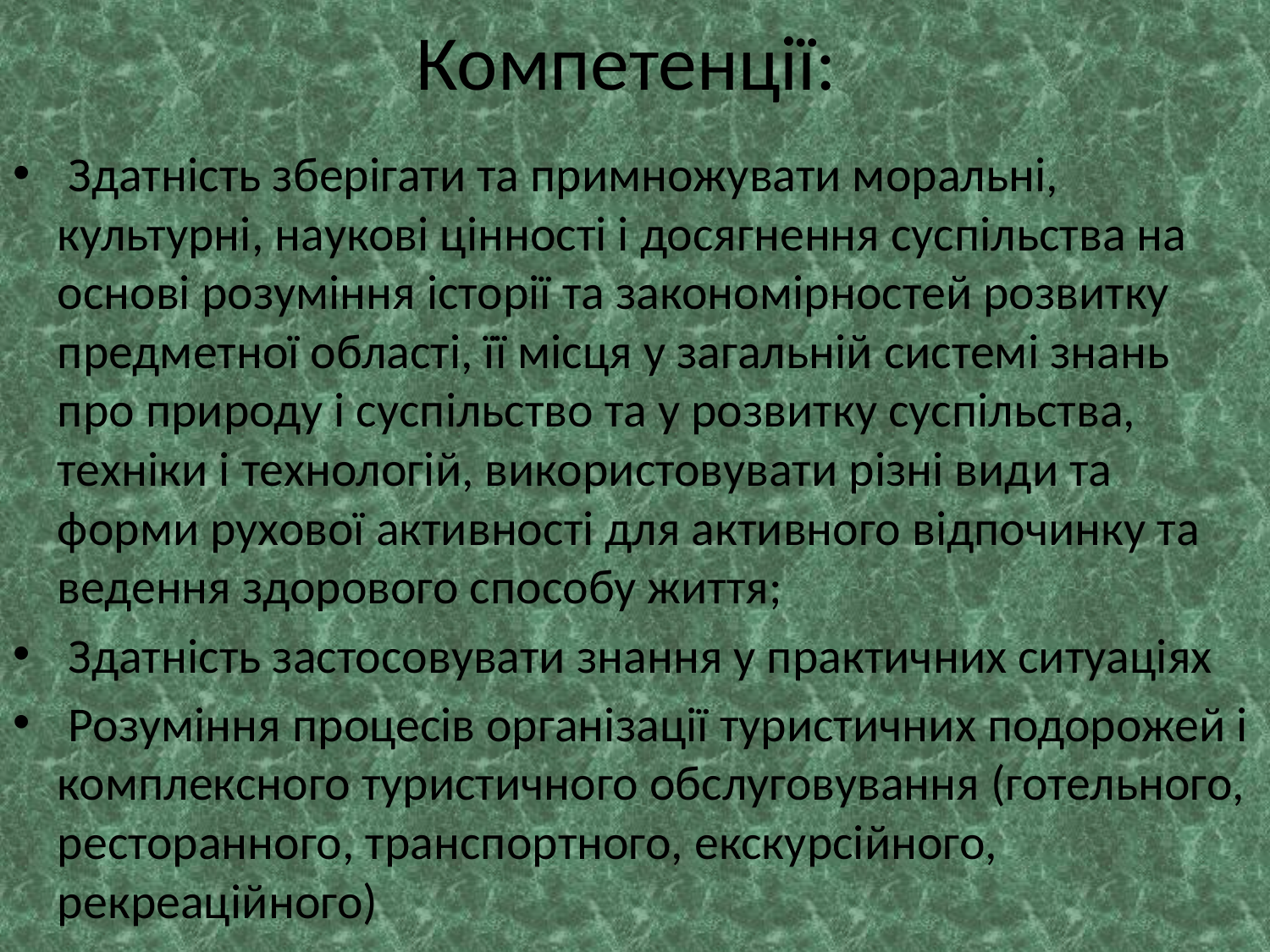

# Компетенції:
 Здатність зберігати та примножувати моральні, культурні, наукові цінності і досягнення суспільства на основі розуміння історії та закономірностей розвитку предметної області, її місця у загальній системі знань про природу і суспільство та у розвитку суспільства, техніки і технологій, використовувати різні види та форми рухової активності для активного відпочинку та ведення здорового способу життя;
 Здатність застосовувати знання у практичних ситуаціях
 Розуміння процесів організації туристичних подорожей і комплексного туристичного обслуговування (готельного, ресторанного, транспортного, екскурсійного, рекреаційного)